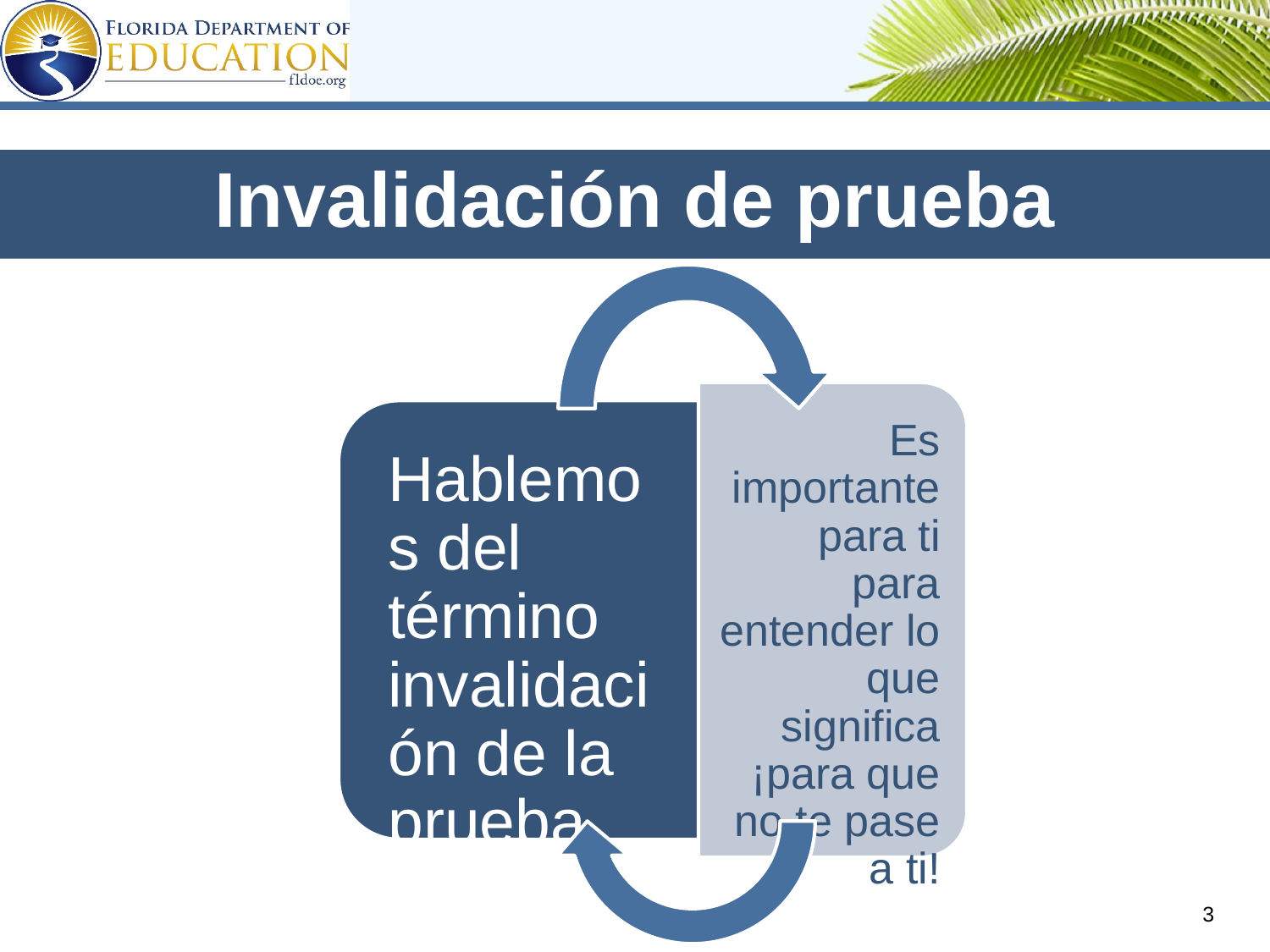

Invalidación de prueba
Hablemos del término invalidación de la prueba.
Es importante para ti para entender lo que significa ¡para que no te pase a ti!
3